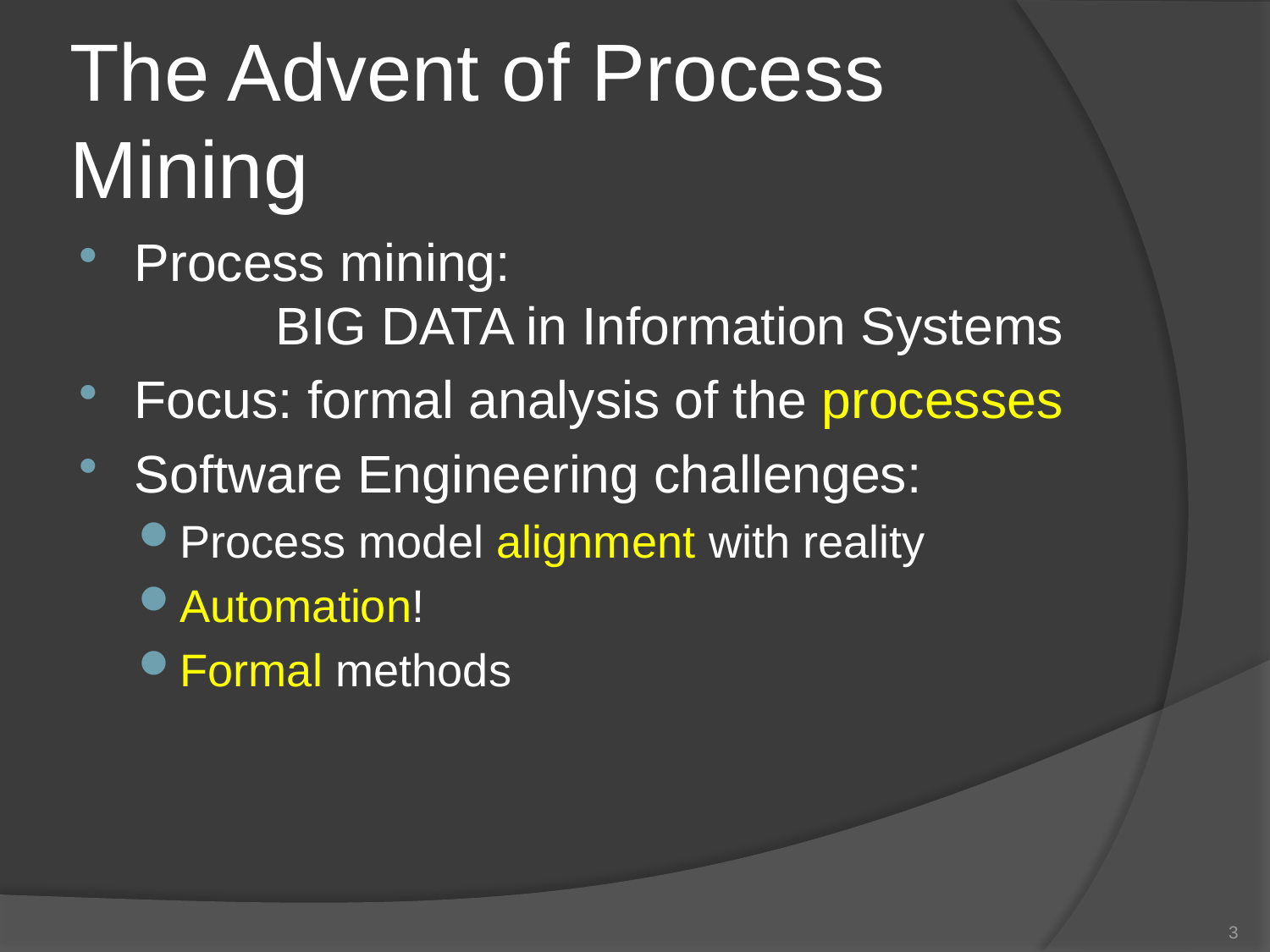

# The Advent of Process Mining
Process mining:
	 BIG DATA in Information Systems
Focus: formal analysis of the processes
Software Engineering challenges:
Process model alignment with reality
Automation!
Formal methods
3